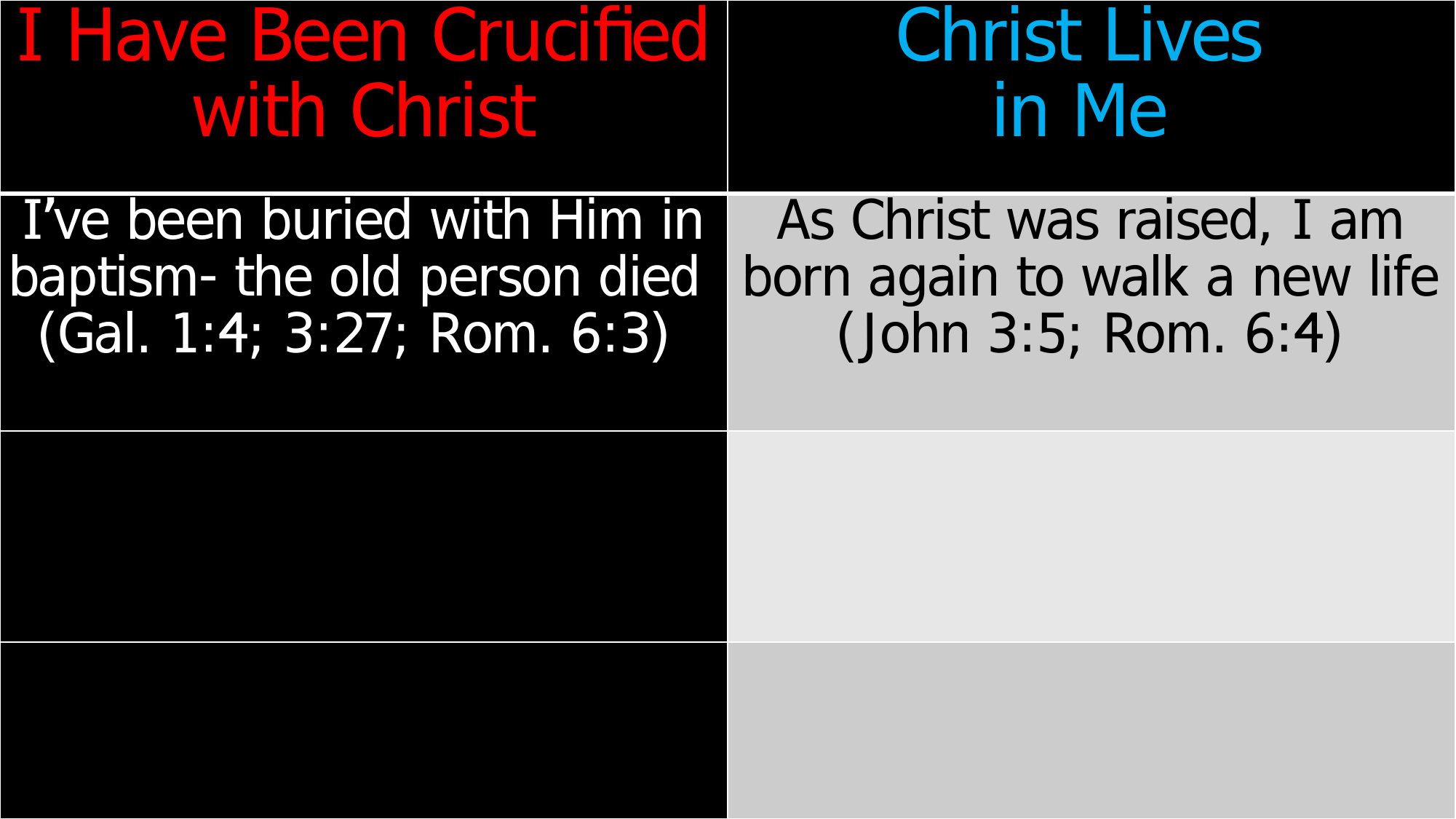

| I Have Been Crucified with Christ | Christ Lives in Me |
| --- | --- |
| I’ve been buried with Him in baptism- the old person died (Gal. 1:4; 3:27; Rom. 6:3) | As Christ was raised, I am born again to walk a new life (John 3:5; Rom. 6:4) |
|  |  |
|  |  |